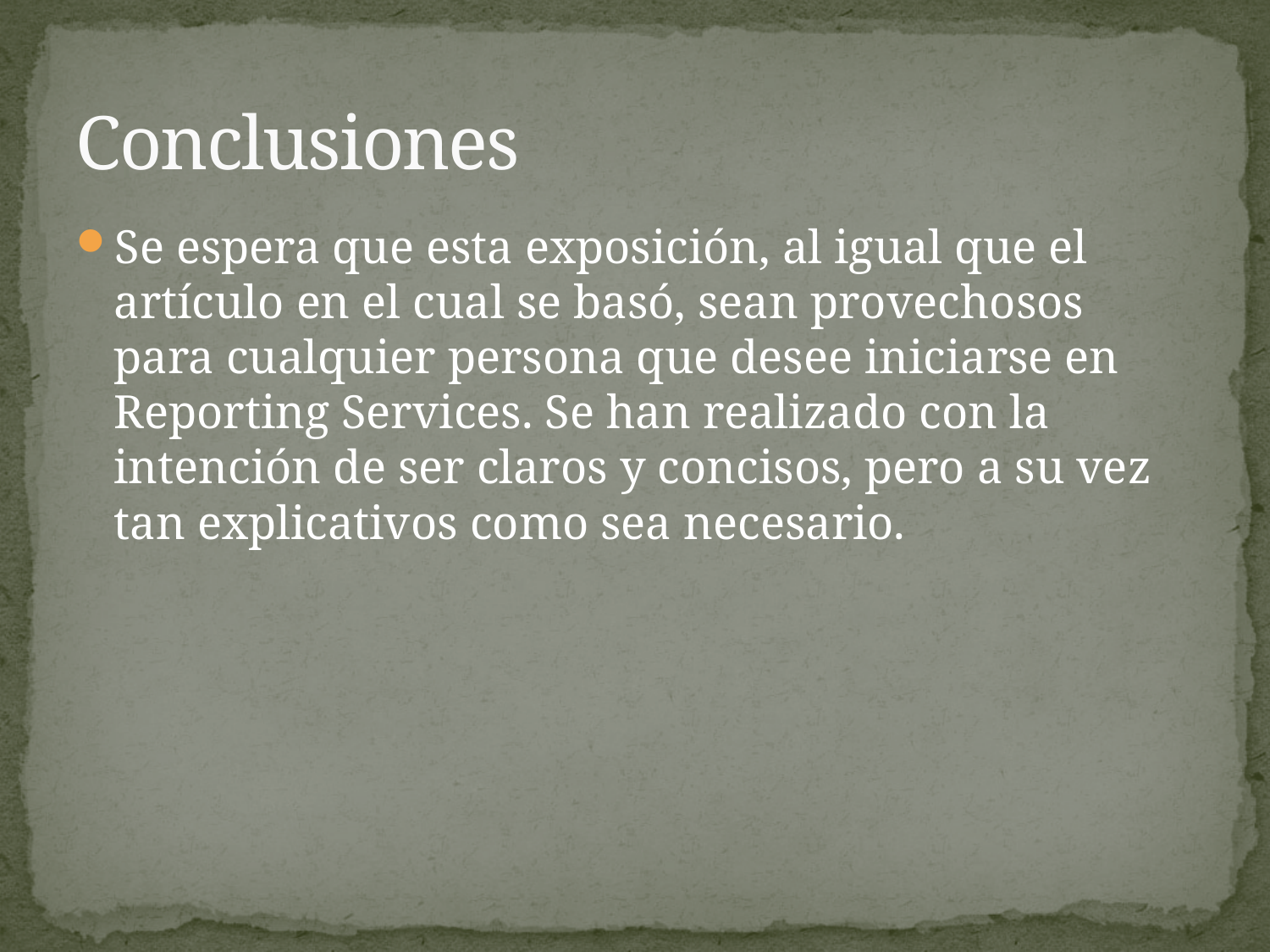

# Conclusiones
Se espera que esta exposición, al igual que el artículo en el cual se basó, sean provechosos para cualquier persona que desee iniciarse en Reporting Services. Se han realizado con la intención de ser claros y concisos, pero a su vez tan explicativos como sea necesario.